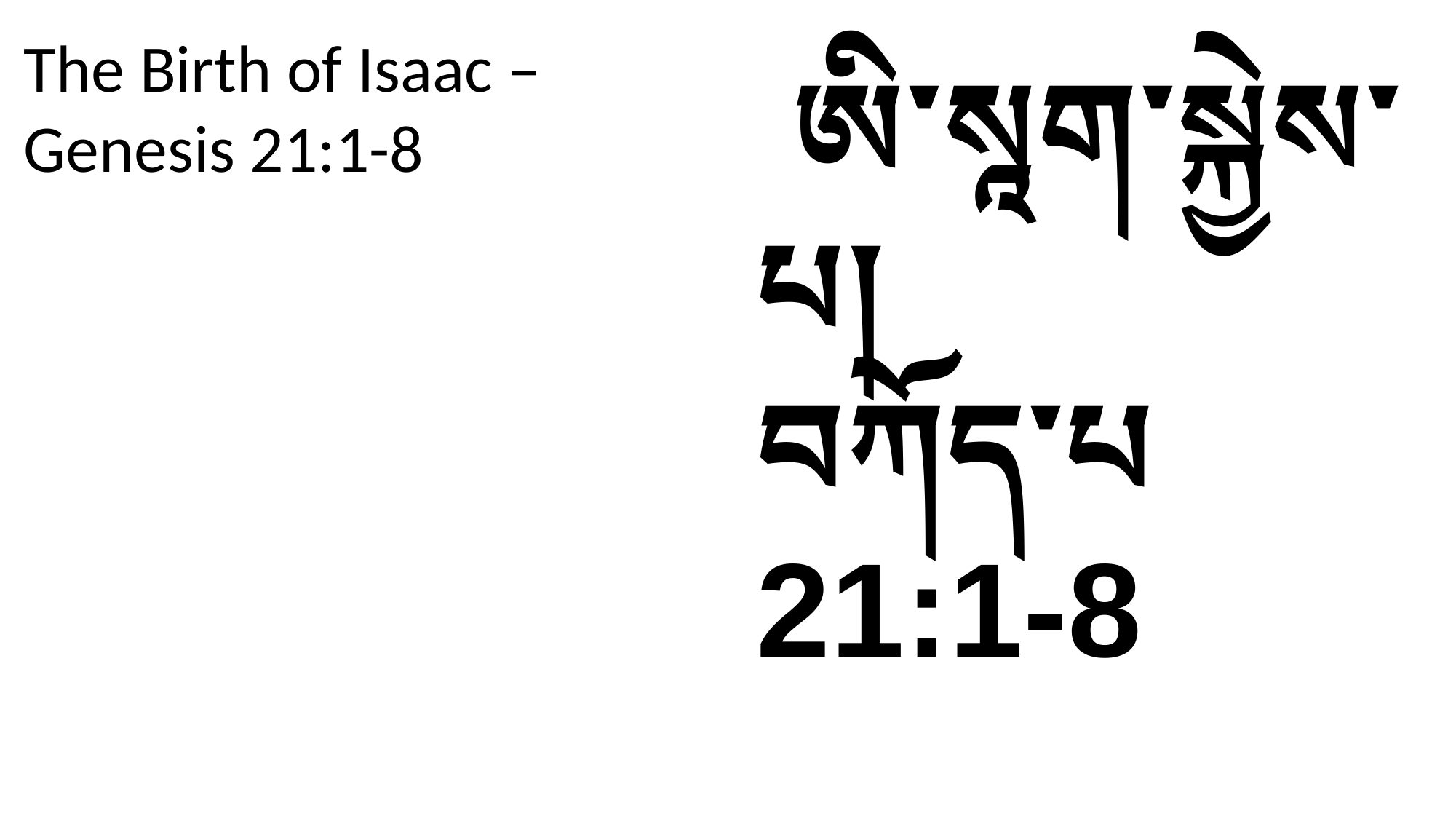

The Birth of Isaac – Genesis 21:1-8
 ཨི་སཱག་སྐྱེས་པ།
བཀོད་པ 21:1-8